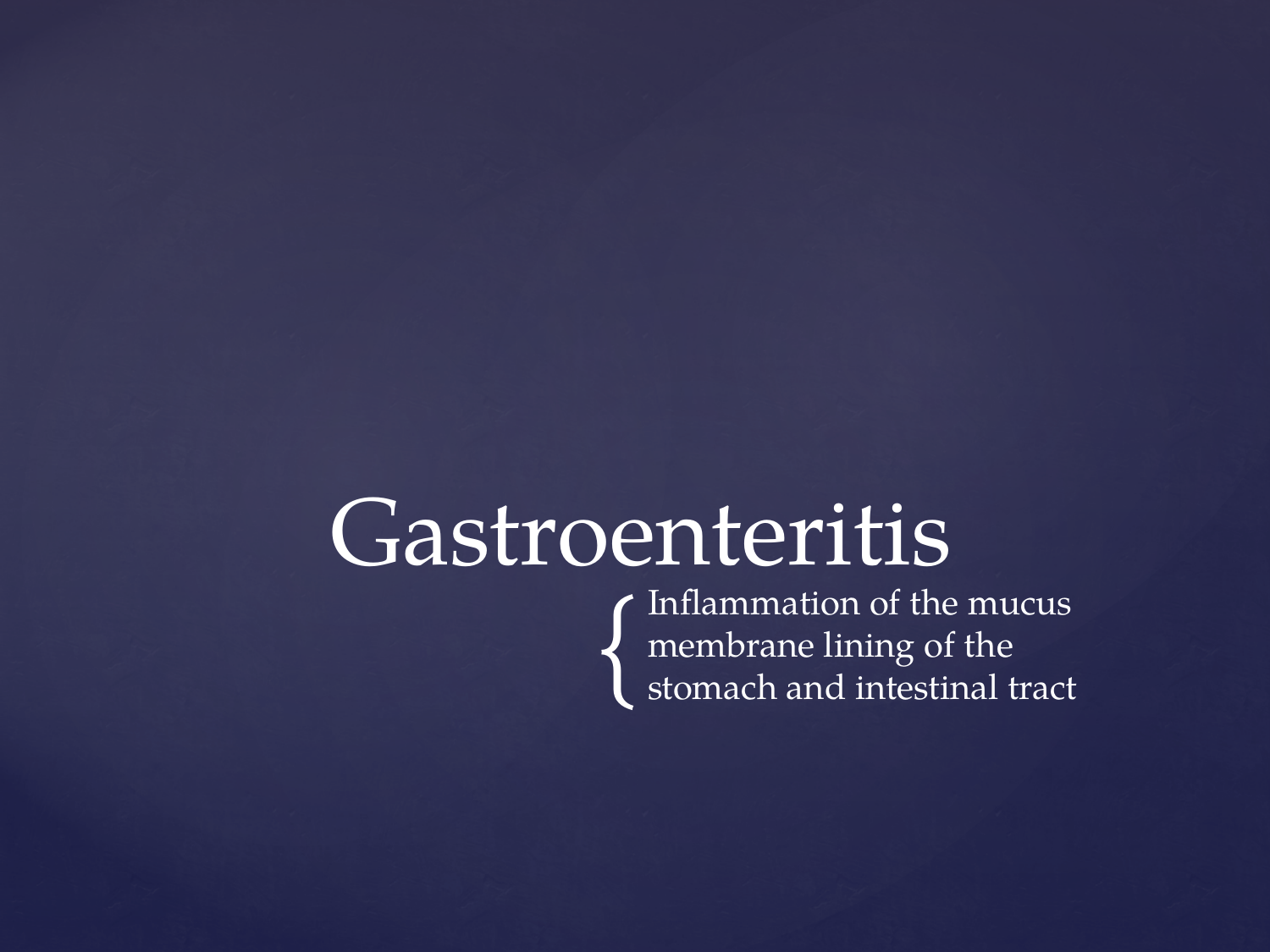

# Gastroenteritis
Inflammation of the mucus membrane lining of the stomach and intestinal tract